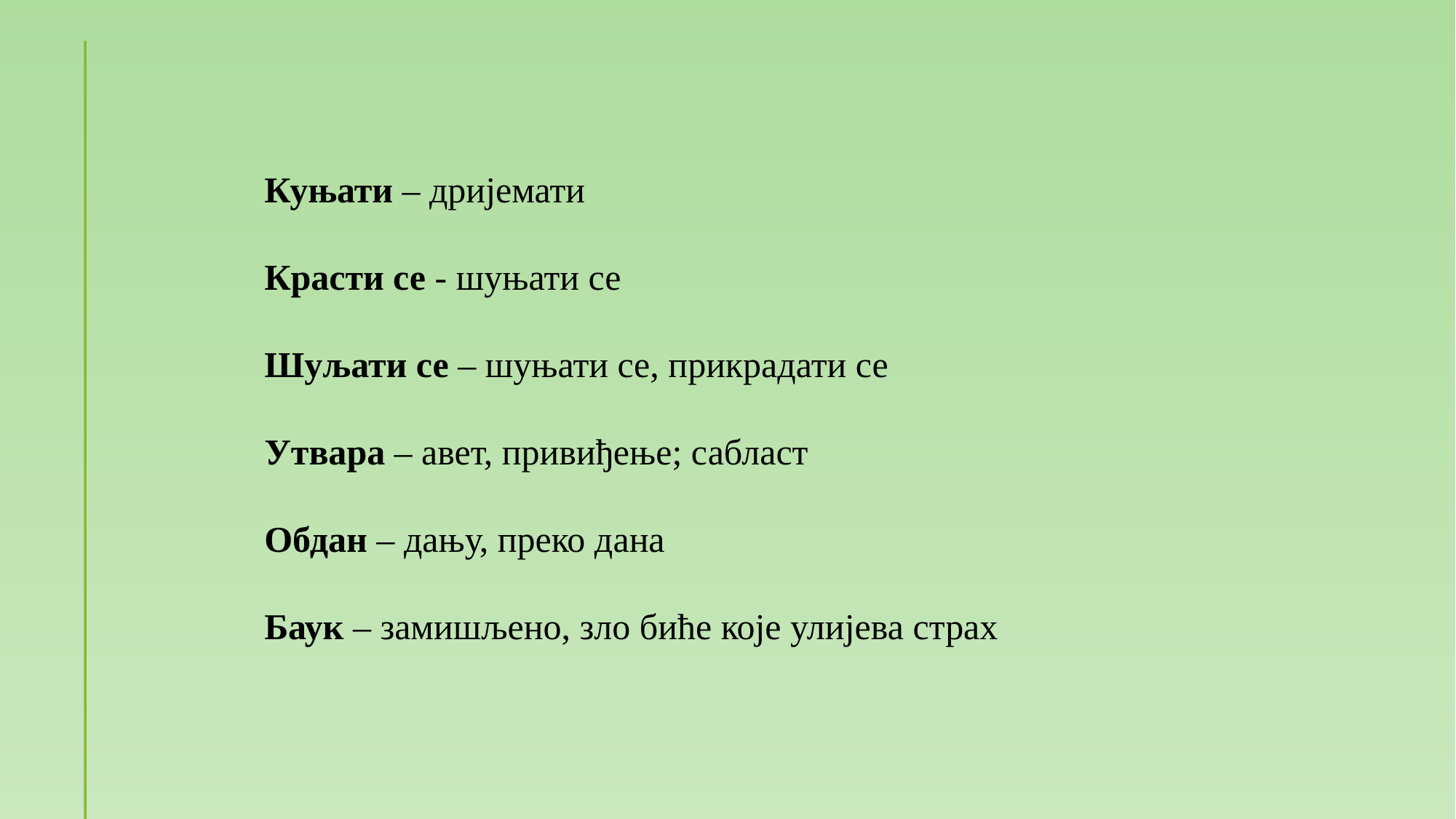

Куњати – дријемати

Красти се - шуњати се

Шуљати се – шуњати се, прикрадати се

Утвара – авет, привиђење; сабласт

Обдан – дању, преко дана

Баук – замишљено, зло биће које улијева страх